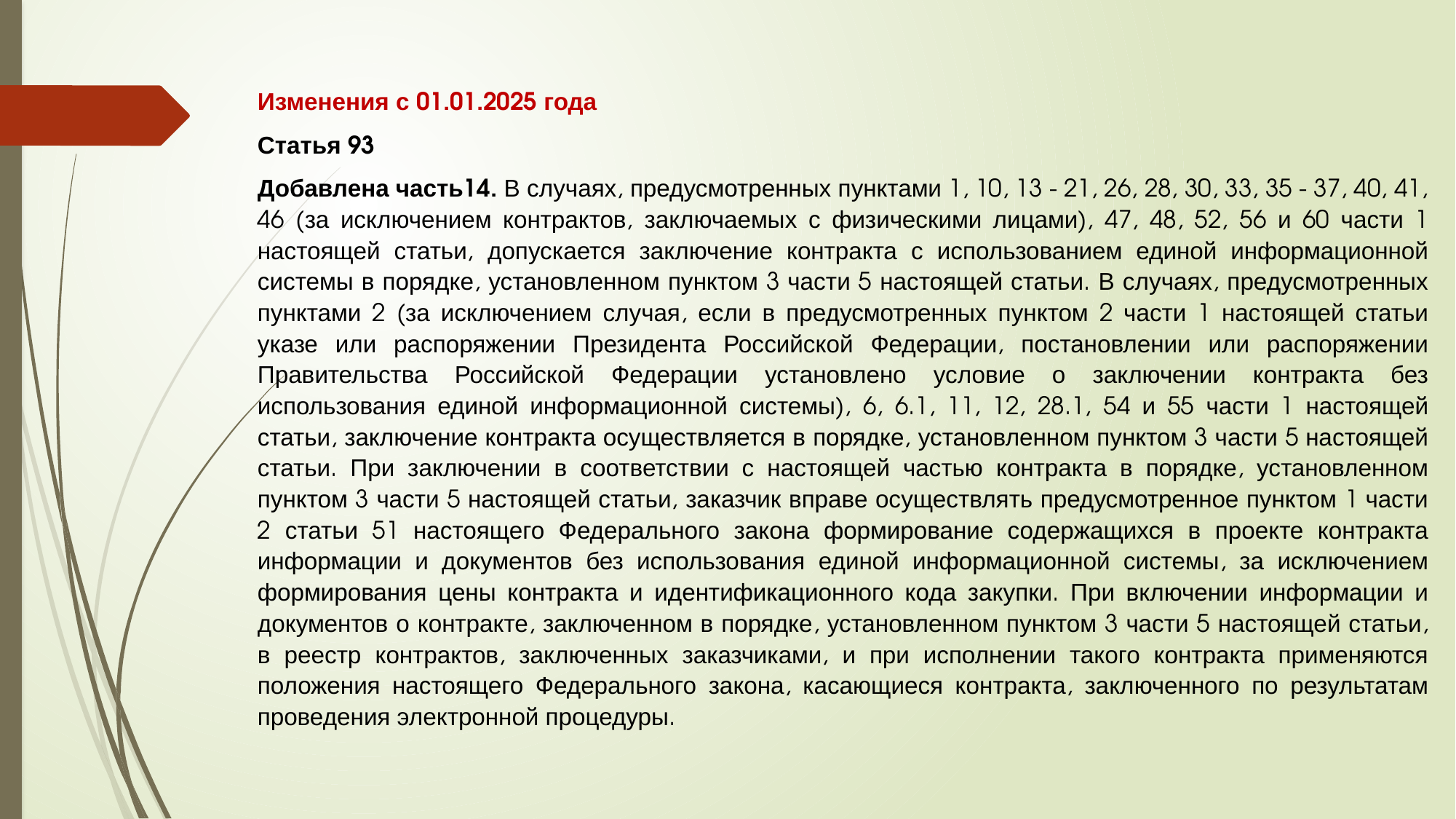

Изменения с 01.01.2025 года
Статья 93
Добавлена часть14. В случаях, предусмотренных пунктами 1, 10, 13 - 21, 26, 28, 30, 33, 35 - 37, 40, 41, 46 (за исключением контрактов, заключаемых с физическими лицами), 47, 48, 52, 56 и 60 части 1 настоящей статьи, допускается заключение контракта с использованием единой информационной системы в порядке, установленном пунктом 3 части 5 настоящей статьи. В случаях, предусмотренных пунктами 2 (за исключением случая, если в предусмотренных пунктом 2 части 1 настоящей статьи указе или распоряжении Президента Российской Федерации, постановлении или распоряжении Правительства Российской Федерации установлено условие о заключении контракта без использования единой информационной системы), 6, 6.1, 11, 12, 28.1, 54 и 55 части 1 настоящей статьи, заключение контракта осуществляется в порядке, установленном пунктом 3 части 5 настоящей статьи. При заключении в соответствии с настоящей частью контракта в порядке, установленном пунктом 3 части 5 настоящей статьи, заказчик вправе осуществлять предусмотренное пунктом 1 части 2 статьи 51 настоящего Федерального закона формирование содержащихся в проекте контракта информации и документов без использования единой информационной системы, за исключением формирования цены контракта и идентификационного кода закупки. При включении информации и документов о контракте, заключенном в порядке, установленном пунктом 3 части 5 настоящей статьи, в реестр контрактов, заключенных заказчиками, и при исполнении такого контракта применяются положения настоящего Федерального закона, касающиеся контракта, заключенного по результатам проведения электронной процедуры.